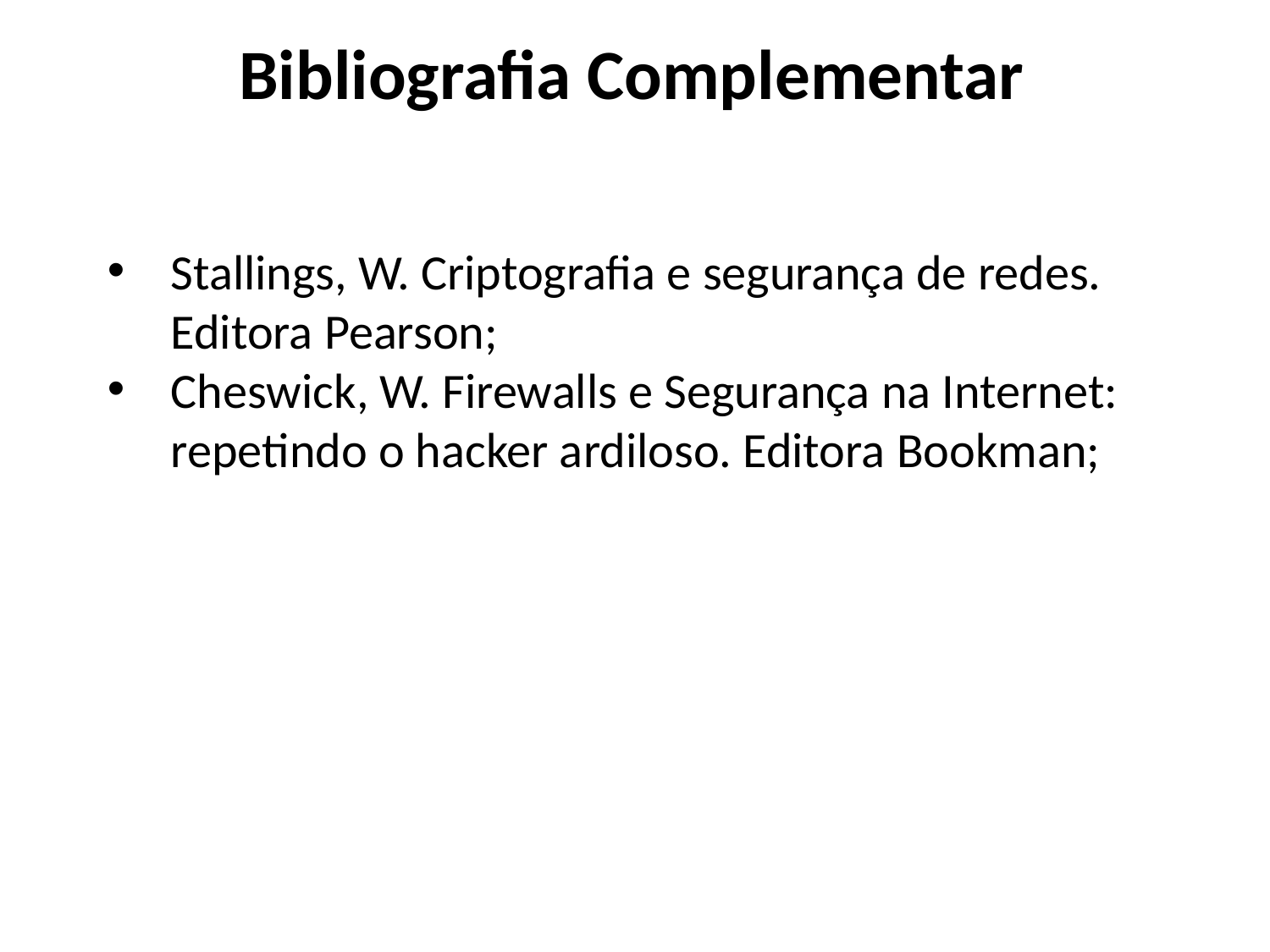

# Bibliografia Complementar
Stallings, W. Criptografia e segurança de redes. Editora Pearson;
Cheswick, W. Firewalls e Segurança na Internet: repetindo o hacker ardiloso. Editora Bookman;